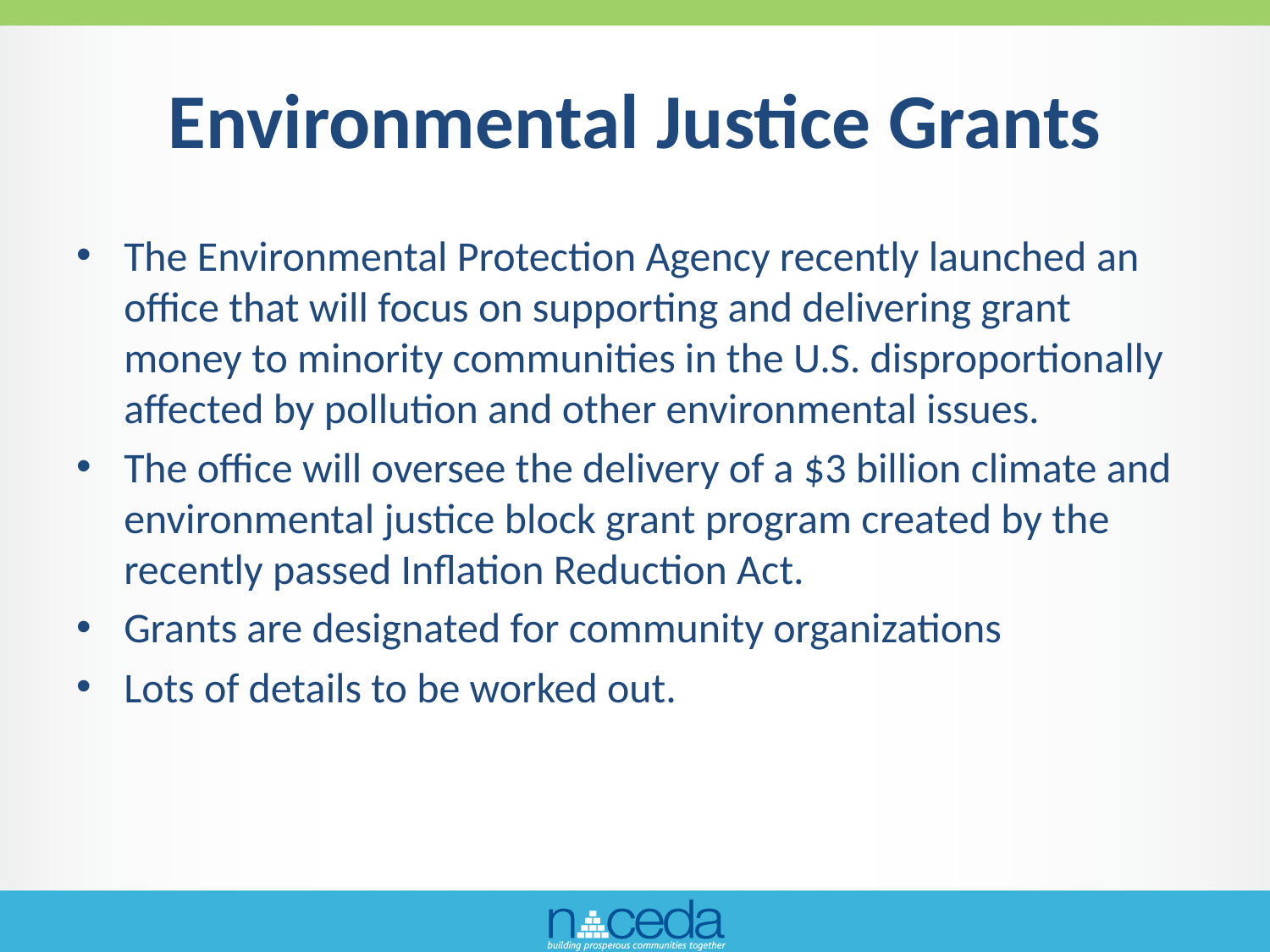

# Environmental Justice Grants
The Environmental Protection Agency recently launched an office that will focus on supporting and delivering grant money to minority communities in the U.S. disproportionally affected by pollution and other environmental issues.
The office will oversee the delivery of a $3 billion climate and environmental justice block grant program created by the recently passed Inflation Reduction Act.
Grants are designated for community organizations
Lots of details to be worked out.